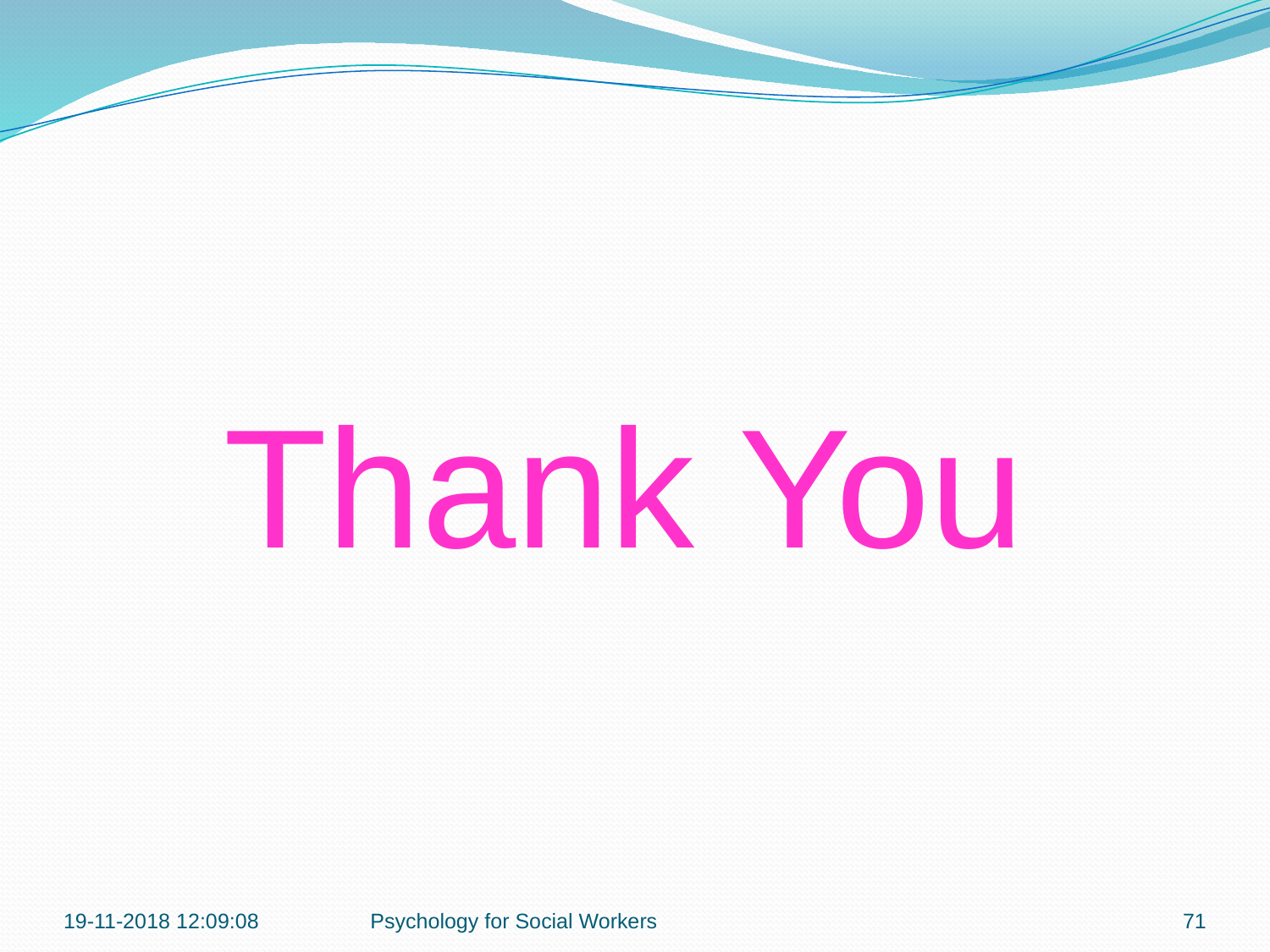

# Thank You
19-11-2018 12:09:08
Psychology for Social Workers
71